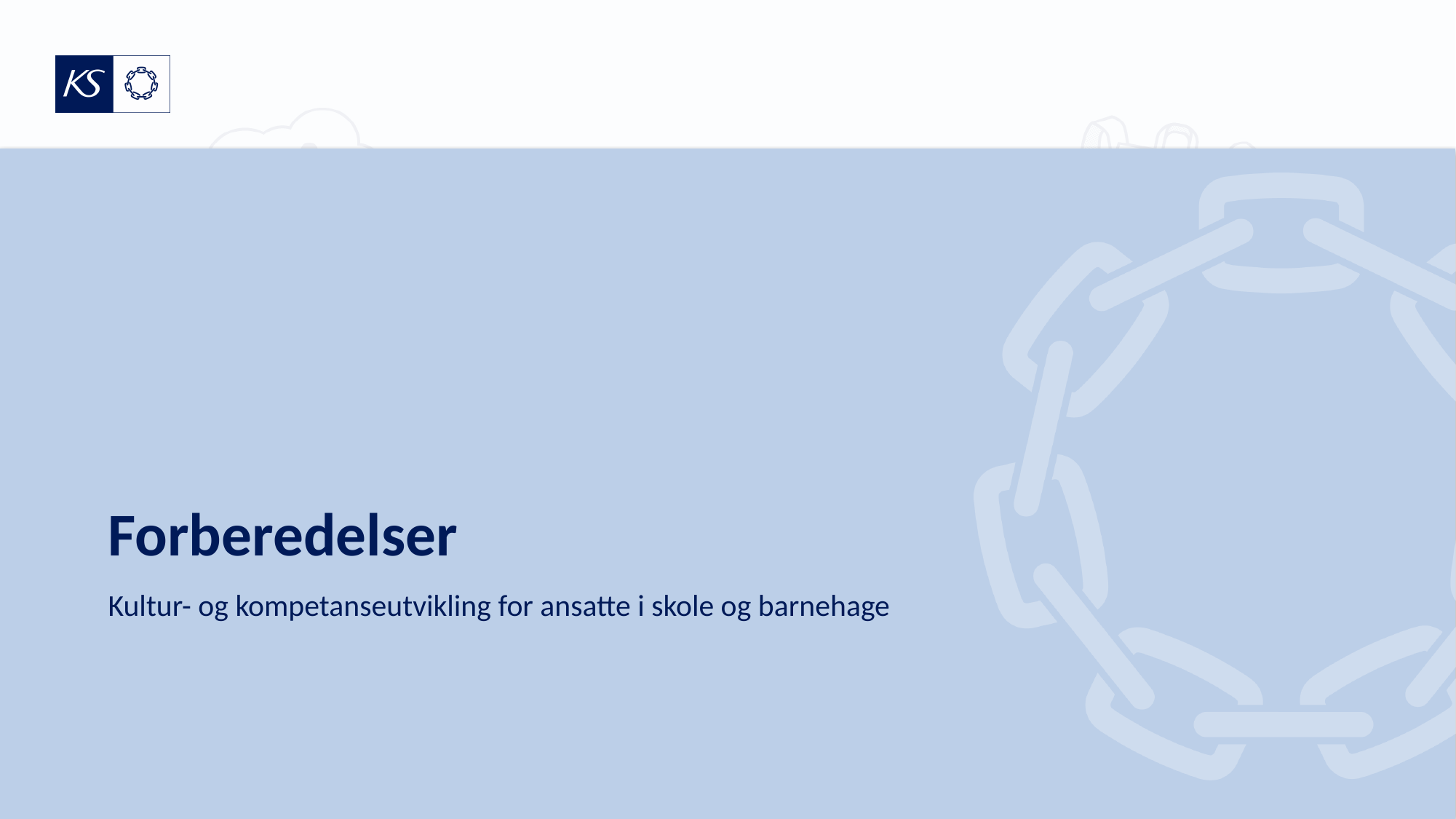

# Forberedelser
Kultur- og kompetanseutvikling for ansatte i skole og barnehage